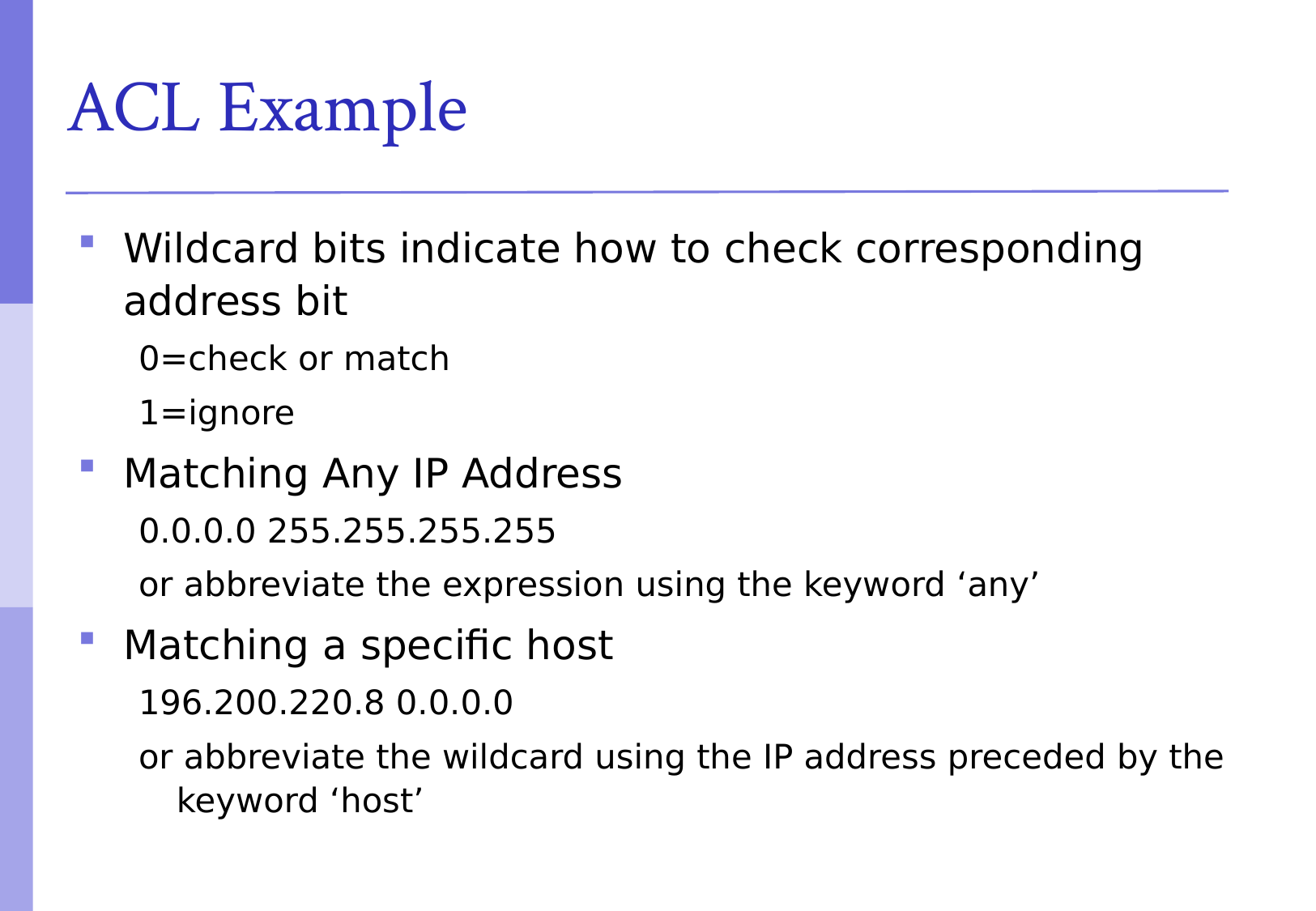

# ACL Example
Wildcard bits indicate how to check corresponding address bit
0=check or match
1=ignore
Matching Any IP Address
0.0.0.0 255.255.255.255
or abbreviate the expression using the keyword ‘any’
Matching a specific host
196.200.220.8 0.0.0.0
or abbreviate the wildcard using the IP address preceded by the keyword ‘host’